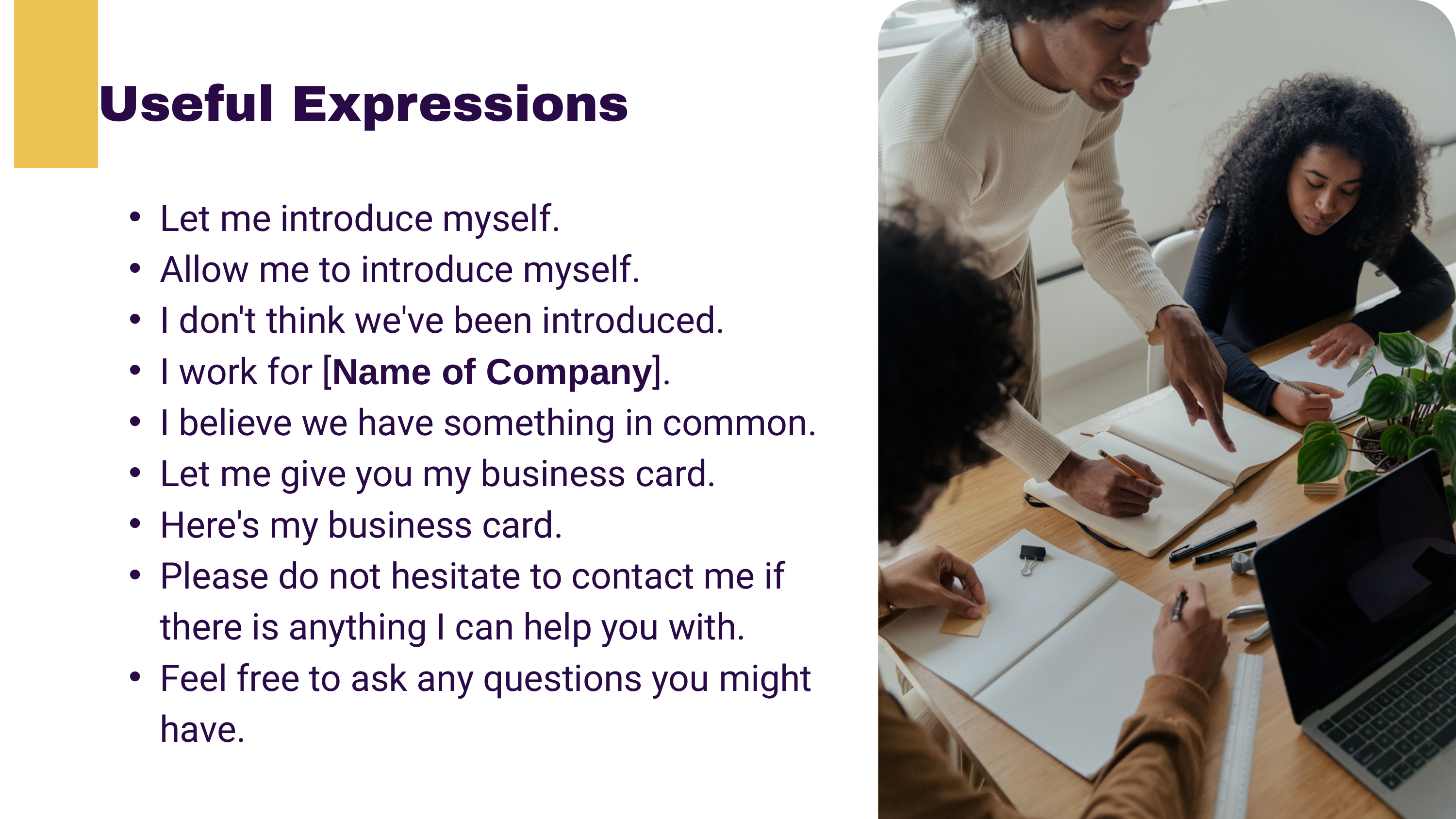

Useful Expressions
Let me introduce myself.
Allow me to introduce myself.
I don't think we've been introduced.
I work for [Name of Company].
I believe we have something in common.
Let me give you my business card.
Here's my business card.
Please do not hesitate to contact me if there is anything I can help you with.
Feel free to ask any questions you might have.